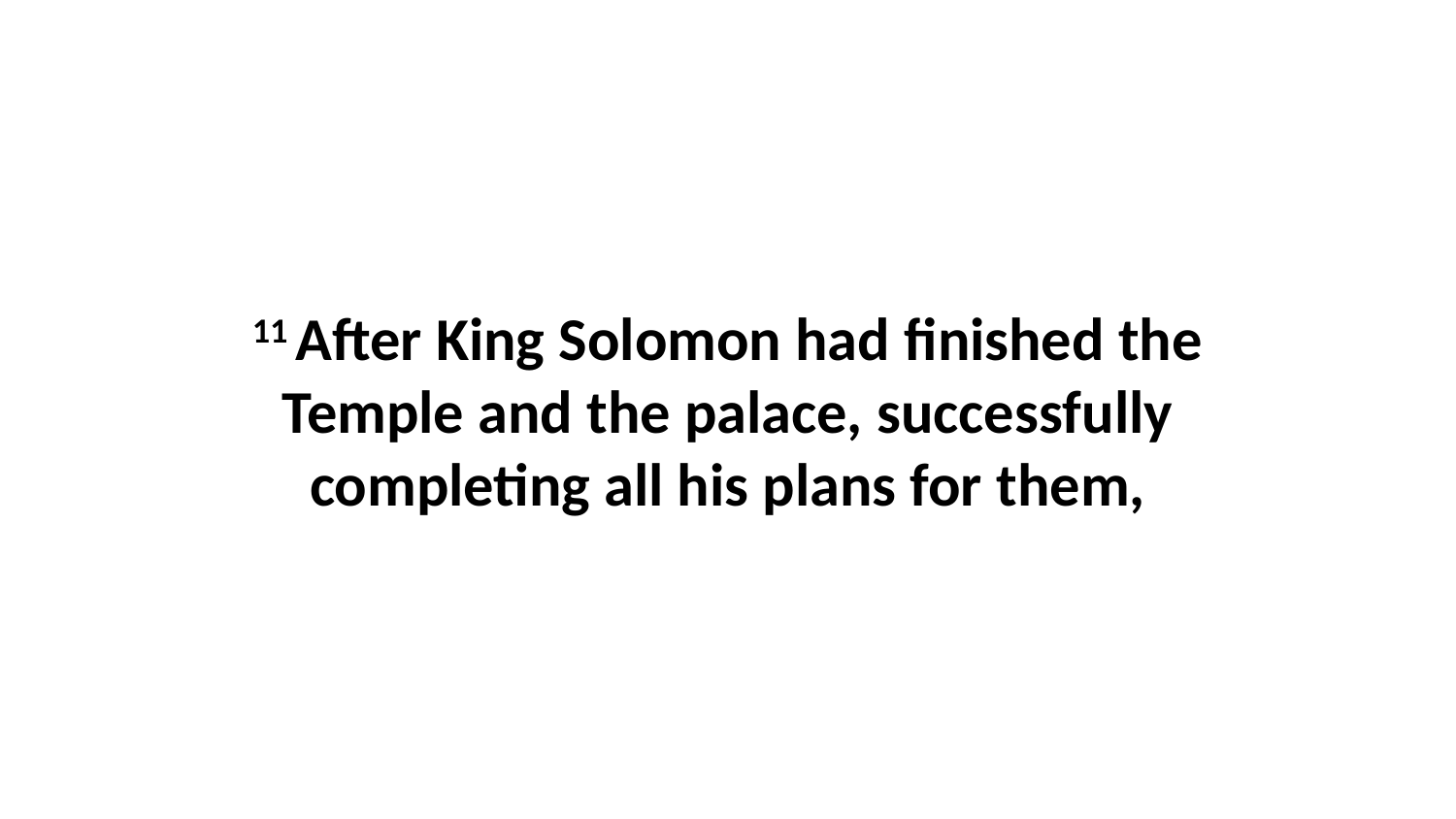

11 After King Solomon had finished the Temple and the palace, successfully completing all his plans for them,